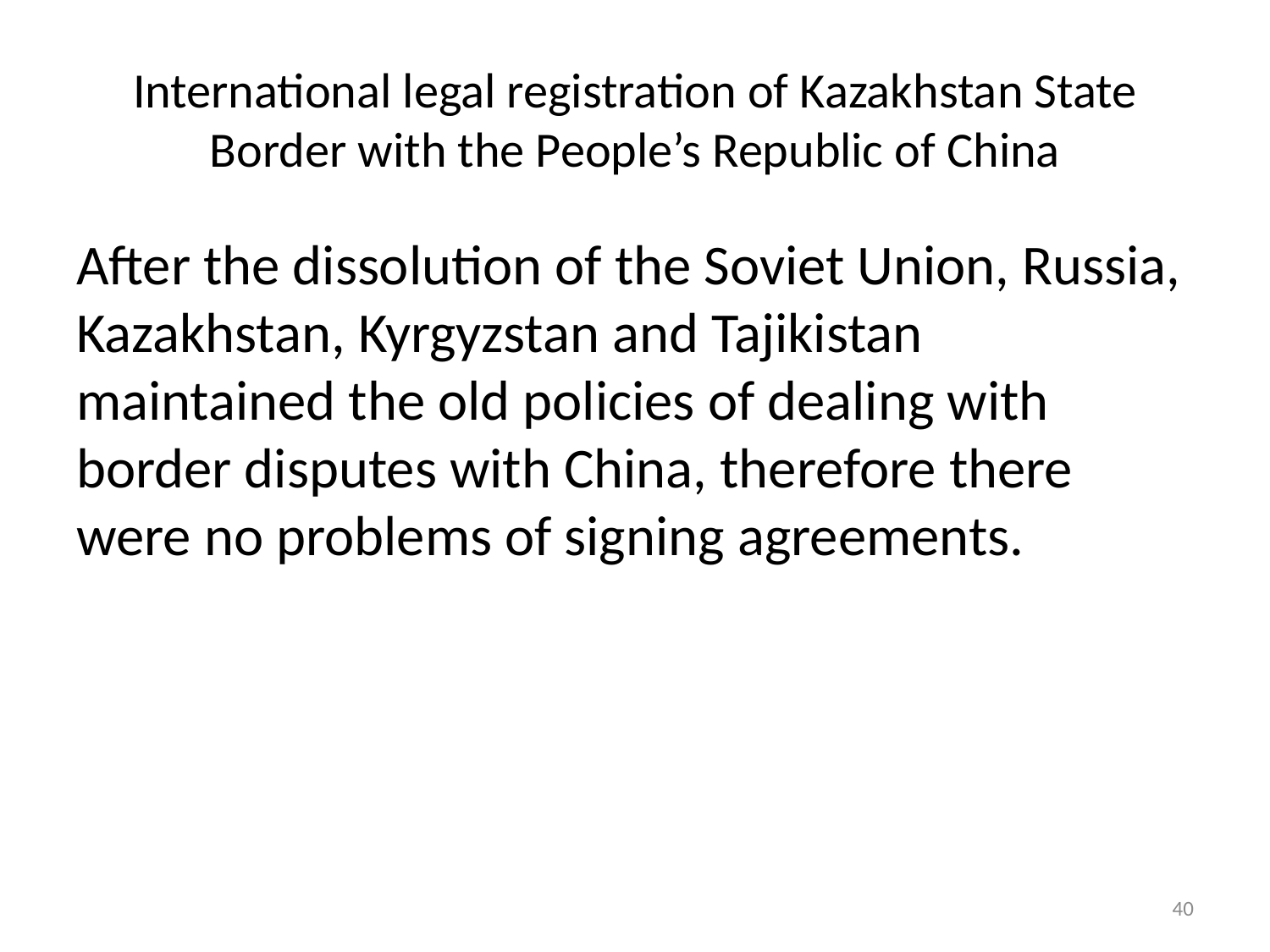

# International legal registration of Kazakhstan State Border with the People’s Republic of China
After the dissolution of the Soviet Union, Russia, Kazakhstan, Kyrgyzstan and Tajikistan maintained the old policies of dealing with border disputes with China, therefore there were no problems of signing agreements.
40